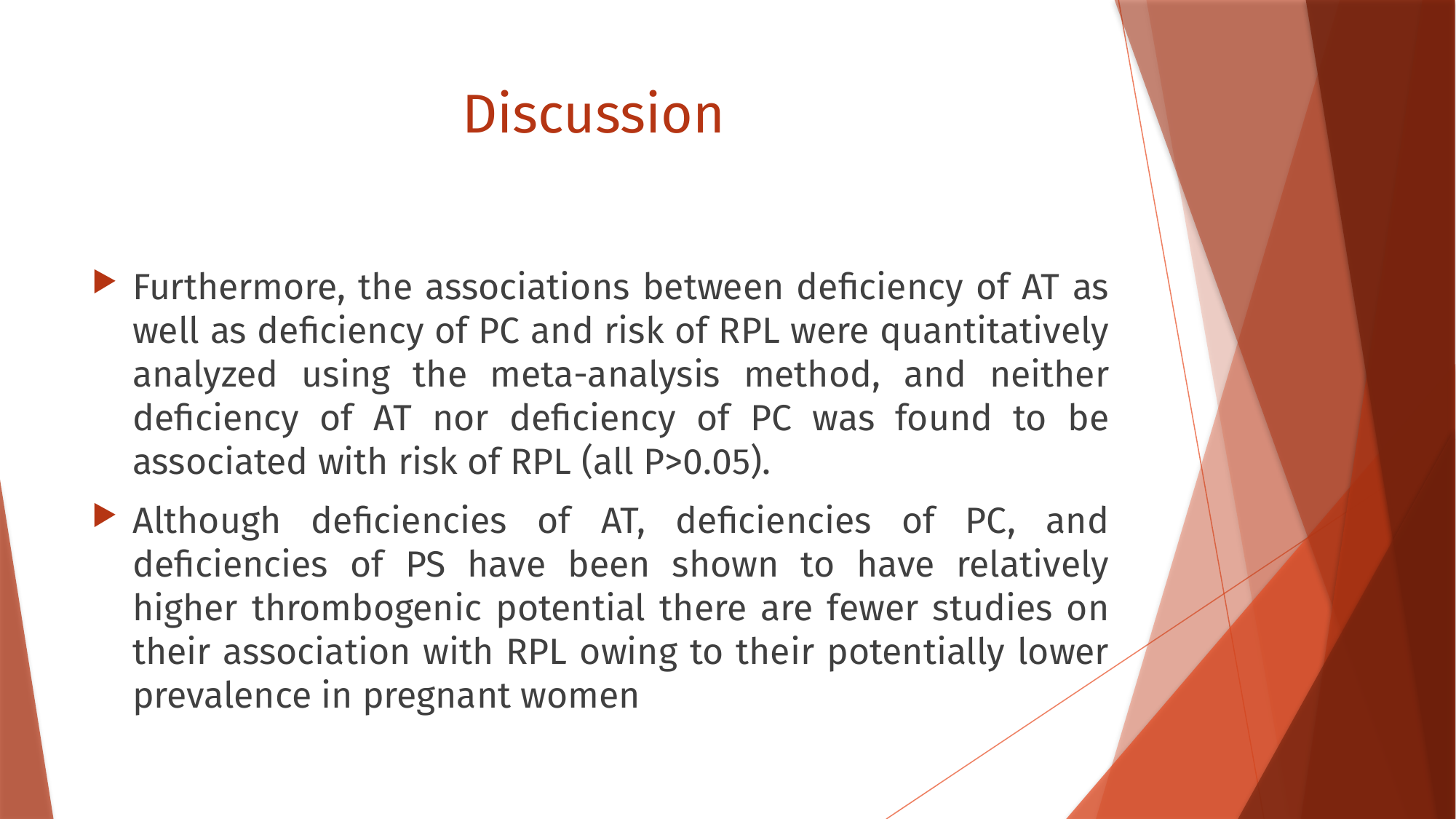

# Discussion
Furthermore, the associations between deficiency of AT as well as deficiency of PC and risk of RPL were quantitatively analyzed using the meta-analysis method, and neither deficiency of AT nor deficiency of PC was found to be associated with risk of RPL (all P>0.05).
Although deficiencies of AT, deficiencies of PC, and deficiencies of PS have been shown to have relatively higher thrombogenic potential there are fewer studies on their association with RPL owing to their potentially lower prevalence in pregnant women